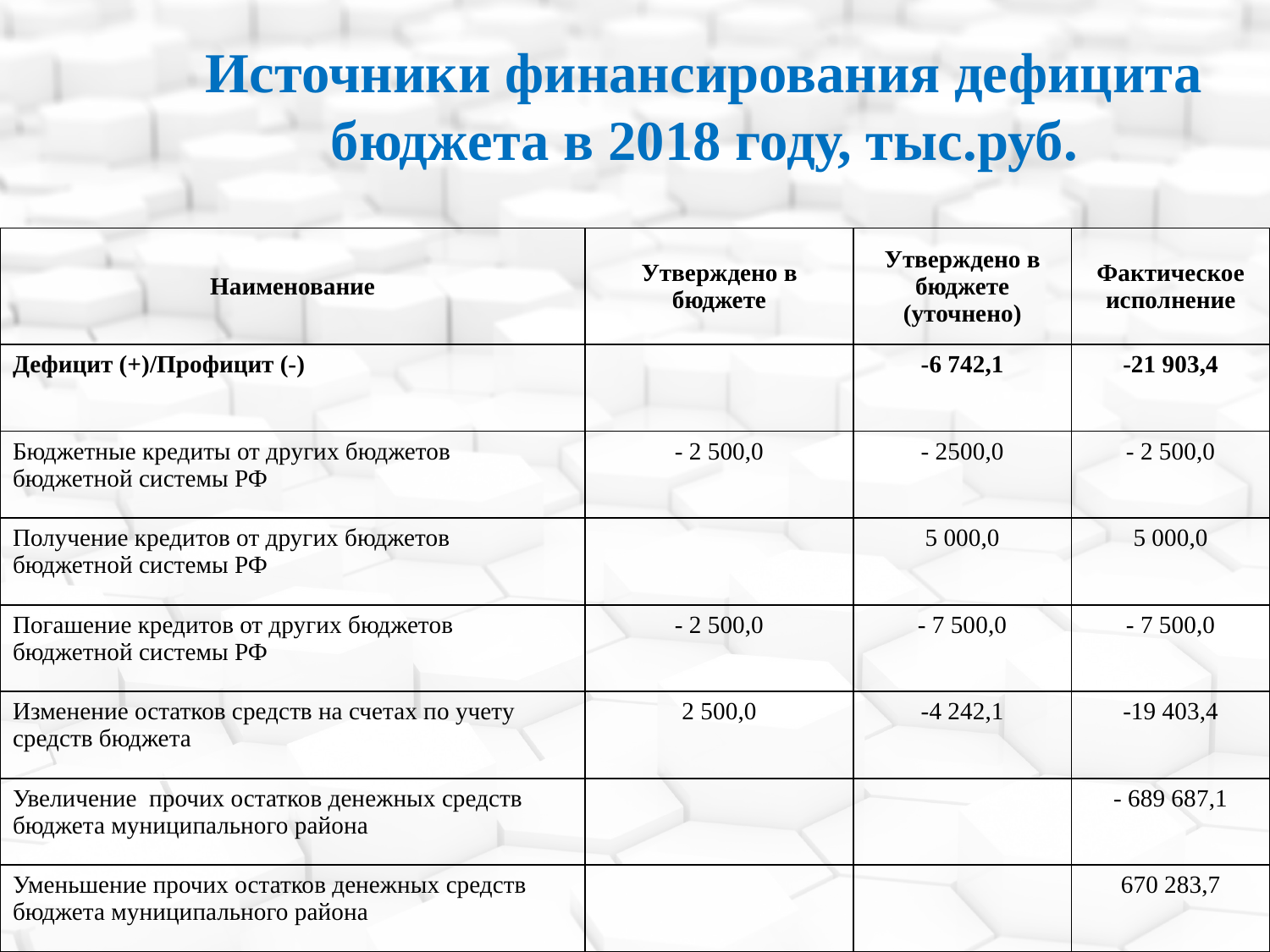

Источники финансирования дефицита
бюджета в 2018 году, тыс.руб.
| Наименование | Утверждено в бюджете | Утверждено в бюджете (уточнено) | Фактическое исполнение |
| --- | --- | --- | --- |
| Дефицит (+)/Профицит (-) |  | -6 742,1 | -21 903,4 |
| Бюджетные кредиты от других бюджетов бюджетной системы РФ | - 2 500,0 | - 2500,0 | - 2 500,0 |
| Получение кредитов от других бюджетов бюджетной системы РФ |  | 5 000,0 | 5 000,0 |
| Погашение кредитов от других бюджетов бюджетной системы РФ | - 2 500,0 | - 7 500,0 | - 7 500,0 |
| Изменение остатков средств на счетах по учету средств бюджета | 2 500,0 | -4 242,1 | -19 403,4 |
| Увеличение прочих остатков денежных средств бюджета муниципального района |  |  | - 689 687,1 |
| Уменьшение прочих остатков денежных средств бюджета муниципального района |  |  | 670 283,7 |